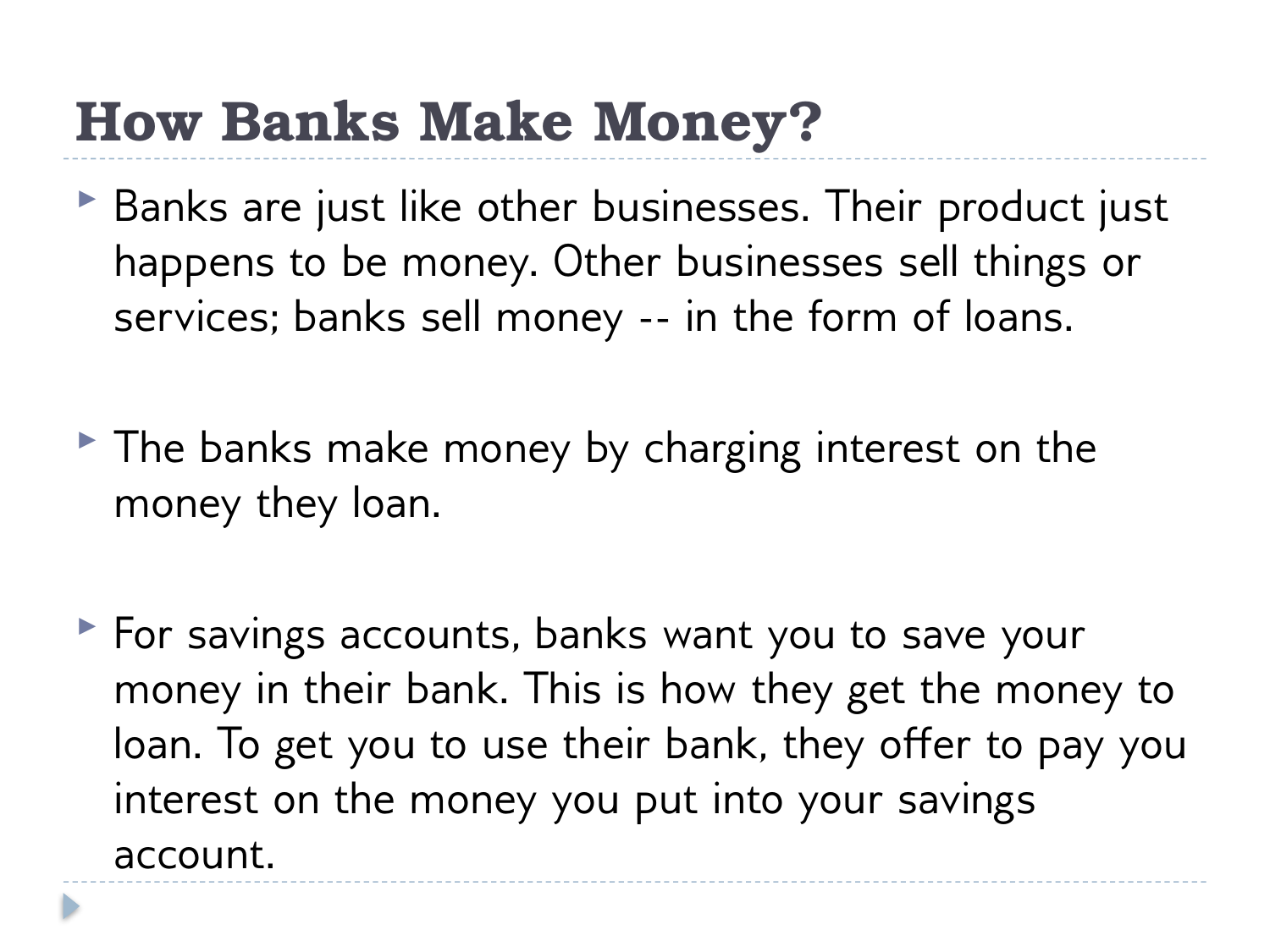

# How Banks Make Money?
Banks are just like other businesses. Their product just happens to be money. Other businesses sell things or services; banks sell money -- in the form of loans.

The banks make money by charging interest on the money they loan.

For savings accounts, banks want you to save your money in their bank. This is how they get the money to loan. To get you to use their bank, they offer to pay you interest on the money you put into your savings account.